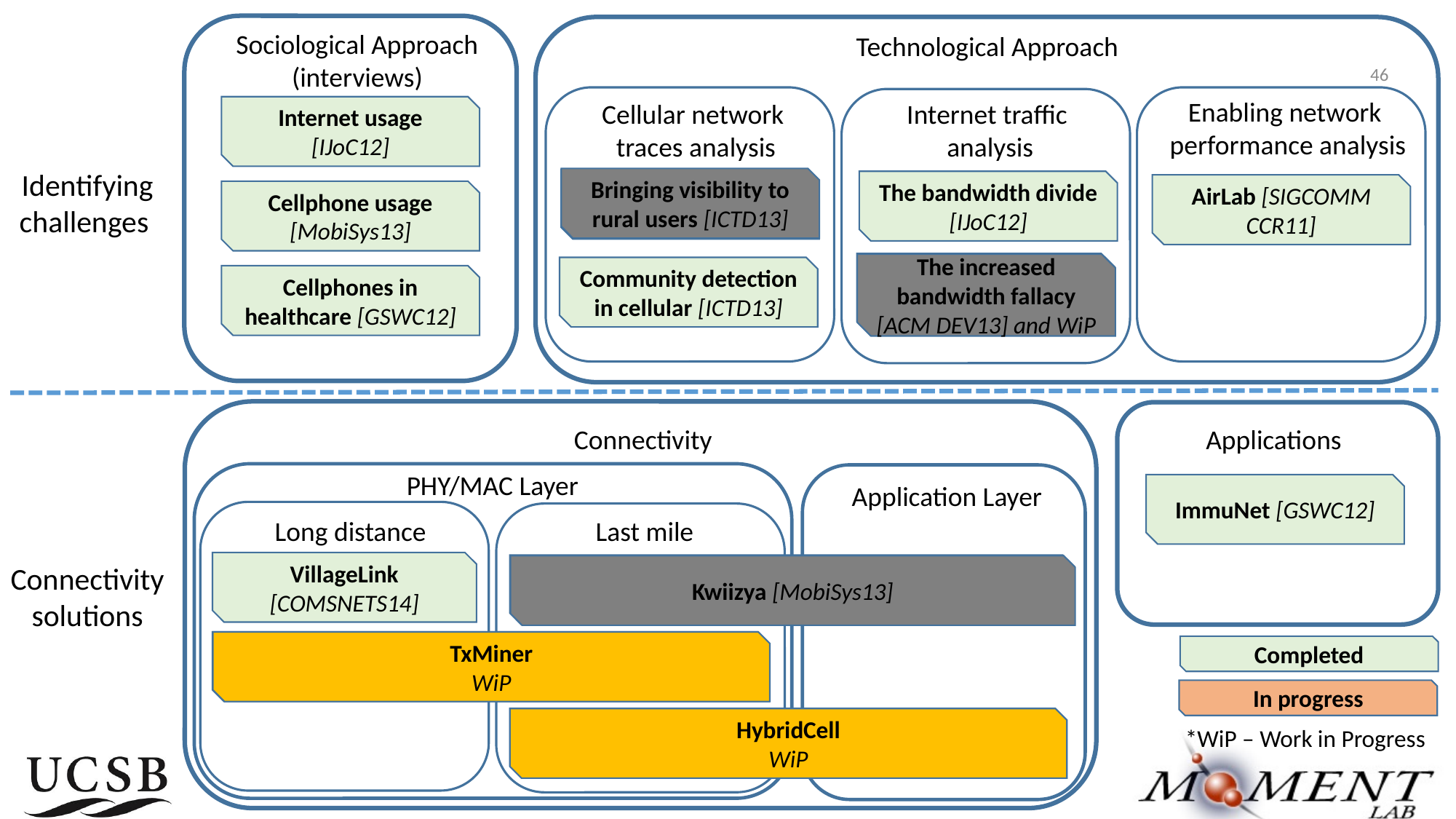

Sociological Approach
(interviews)
Technological Approach
46

Enabling network
performance analysis
Cellular network
traces analysis
Internet traffic
analysis
Internet usage [IJoC12]
Identifying
challenges
Bringing visibility to rural users [ICTD13]
Bringing visibility to rural users [ICTD13]
The bandwidth divide [IJoC12]
AirLab [SIGCOMM CCR11]
Cellphone usage [MobiSys13]
The increased bandwidth fallacy [ACM DEV13] and WiP
The increased bandwidth fallacy [ACM DEV13] and WiP
Community detection in cellular [ICTD13]
Cellphones in healthcare [GSWC12]

Applications
Connectivity
PHY/MAC Layer

Application Layer
ImmuNet [GSWC12]

Long distance
Last mile
VillageLink [COMSNETS14]
Connectivity
solutions
Kwiizya [MobiSys13]
Kwiizya [MobiSys13]
TxMiner
WiP
TxMiner
WiP
Completed
In progress
HybridCell
WiP
HybridCell
WiP
*WiP – Work in Progress